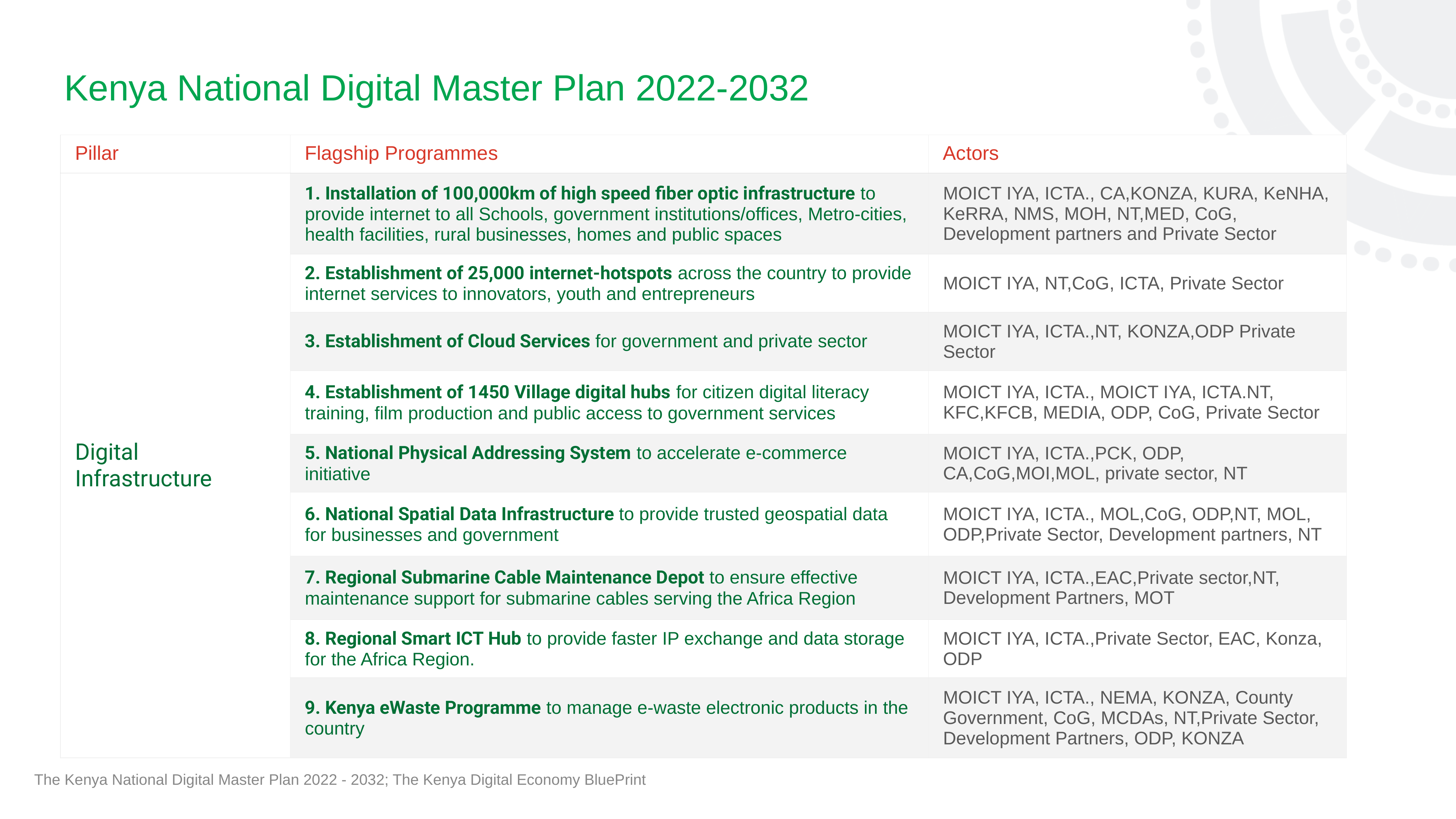

# Kenya National Digital Master Plan 2022-2032
| Pillar | Flagship Programmes | Actors |
| --- | --- | --- |
| Digital Infrastructure | 1. Installation of 100,000km of high speed fiber optic infrastructure to provide internet to all Schools, government institutions/offices, Metro-cities, health facilities, rural businesses, homes and public spaces | MOICT IYA, ICTA., CA,KONZA, KURA, KeNHA, KeRRA, NMS, MOH, NT,MED, CoG, Development partners and Private Sector |
|  | 2. Establishment of 25,000 internet-hotspots across the country to provide internet services to innovators, youth and entrepreneurs | MOICT IYA, NT,CoG, ICTA, Private Sector |
|  | 3. Establishment of Cloud Services for government and private sector | MOICT IYA, ICTA.,NT, KONZA,ODP Private Sector |
|  | 4. Establishment of 1450 Village digital hubs for citizen digital literacy training, film production and public access to government services | MOICT IYA, ICTA., MOICT IYA, ICTA.NT, KFC,KFCB, MEDIA, ODP, CoG, Private Sector |
|  | 5. National Physical Addressing System to accelerate e-commerce initiative | MOICT IYA, ICTA.,PCK, ODP, CA,CoG,MOI,MOL, private sector, NT |
|  | 6. National Spatial Data Infrastructure to provide trusted geospatial data for businesses and government | MOICT IYA, ICTA., MOL,CoG, ODP,NT, MOL, ODP,Private Sector, Development partners, NT |
|  | 7. Regional Submarine Cable Maintenance Depot to ensure effective maintenance support for submarine cables serving the Africa Region | MOICT IYA, ICTA.,EAC,Private sector,NT, Development Partners, MOT |
|  | 8. Regional Smart ICT Hub to provide faster IP exchange and data storage for the Africa Region. | MOICT IYA, ICTA.,Private Sector, EAC, Konza, ODP |
|  | 9. Kenya eWaste Programme to manage e-waste electronic products in the country | MOICT IYA, ICTA., NEMA, KONZA, County Government, CoG, MCDAs, NT,Private Sector, Development Partners, ODP, KONZA |
The Kenya National Digital Master Plan 2022 - 2032; The Kenya Digital Economy BluePrint